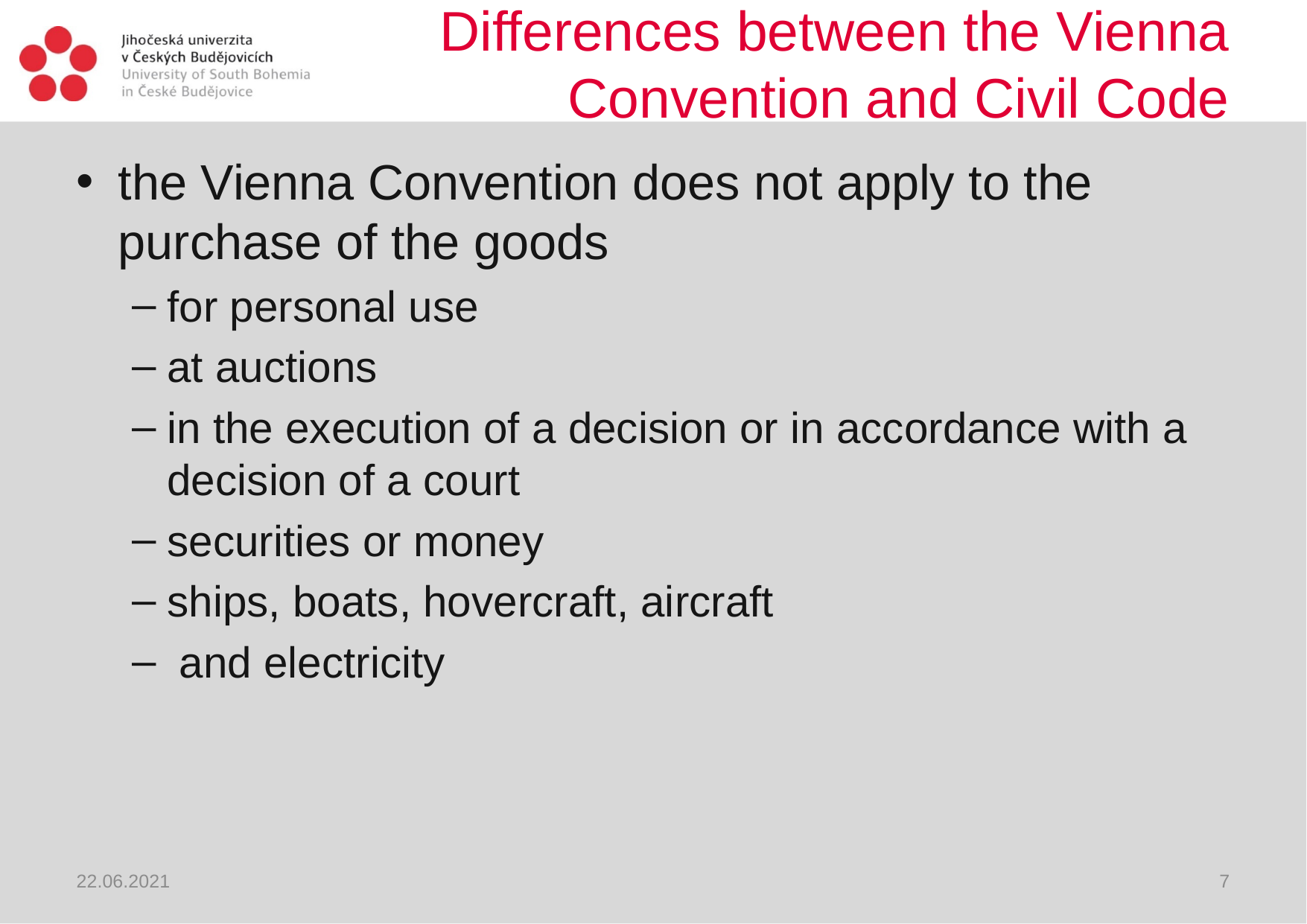

# Differences between the Vienna Convention and Civil Code
the Vienna Convention does not apply to the purchase of the goods
for personal use
at auctions
in the execution of a decision or in accordance with a decision of a court
securities or money
ships, boats, hovercraft, aircraft
 and electricity

22.06.2021
7